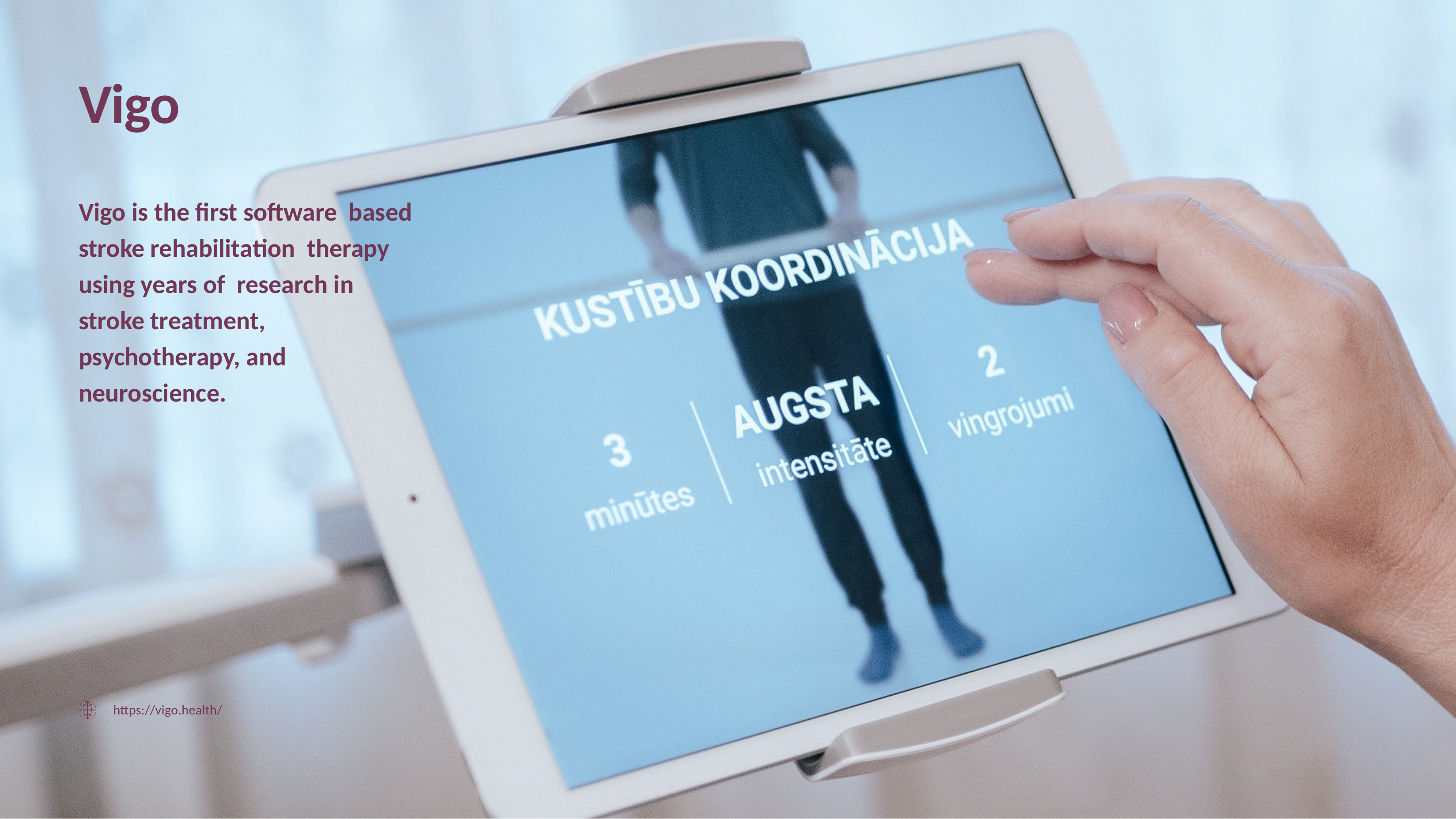

# Vigo
Vigo is the first software  based stroke rehabilitation  therapy using years of  research in stroke treatment,  psychotherapy, and  neuroscience.
https://vigo.health/